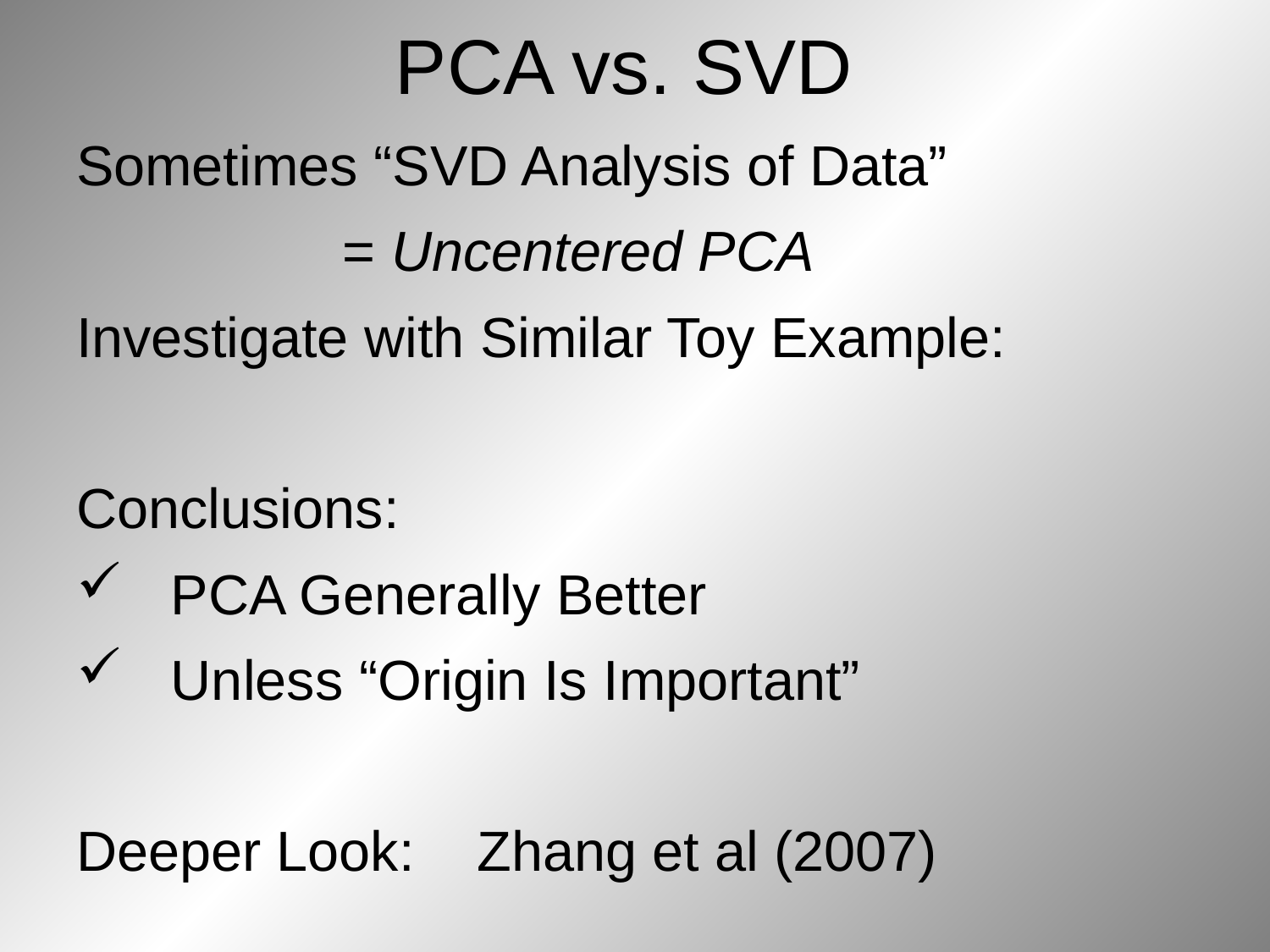

# PCA vs. SVD
Sometimes “SVD Analysis of Data”
                 = Uncentered PCA
Investigate with Similar Toy Example:

Conclusions:
   PCA Generally Better
   Unless “Origin Is Important”

Deeper Look:    Zhang et al (2007)